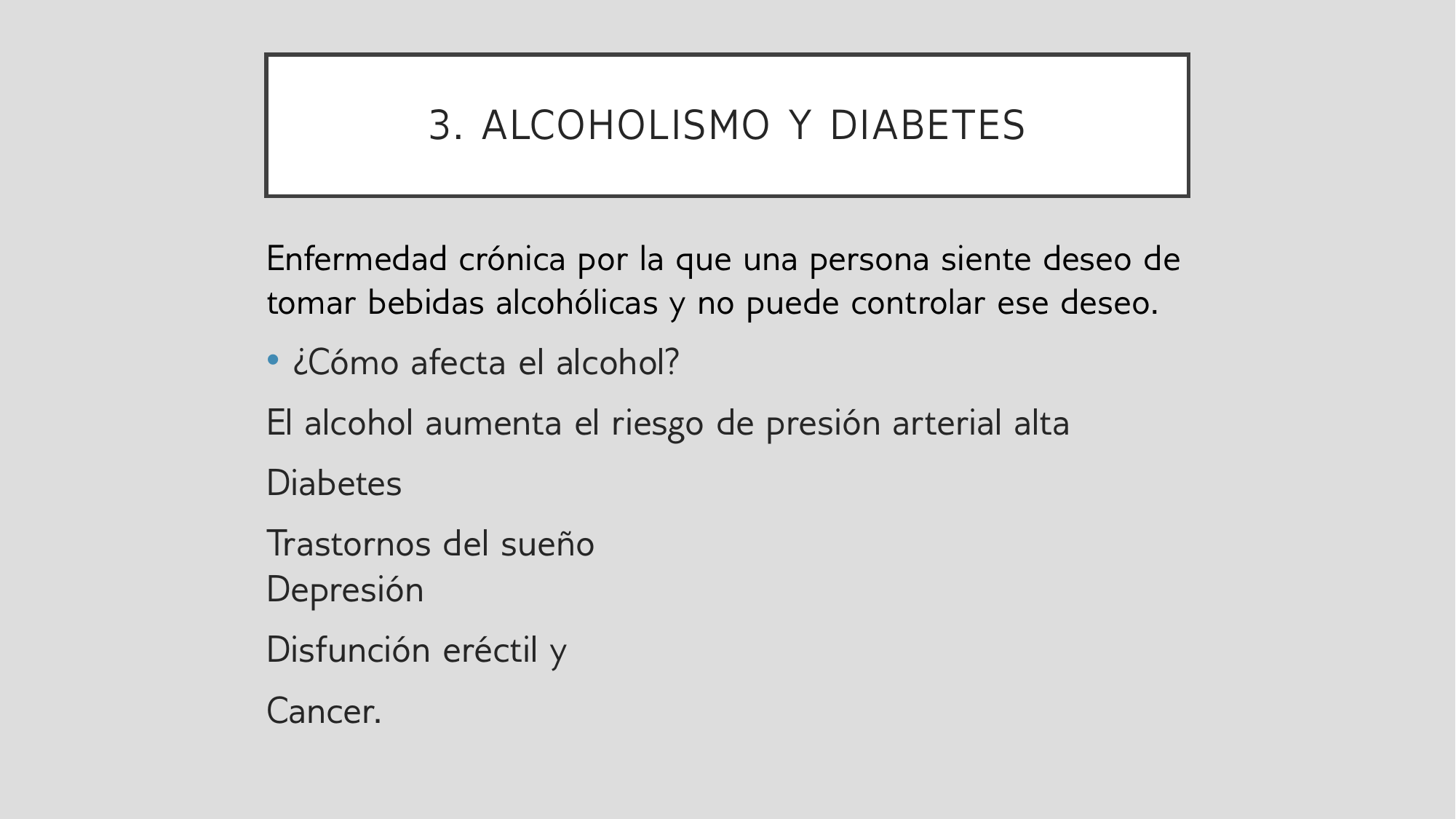

3. ALCOHOLismo Y DIABETES
# Enfermedad crónica por la que una persona siente deseo de tomar bebidas alcohólicas y no puede controlar ese deseo.
¿Cómo afecta el alcohol?
El alcohol aumenta el riesgo de presión arterial alta
Diabetes
Trastornos del sueño
Depresión
Disfunción eréctil y
Cancer.